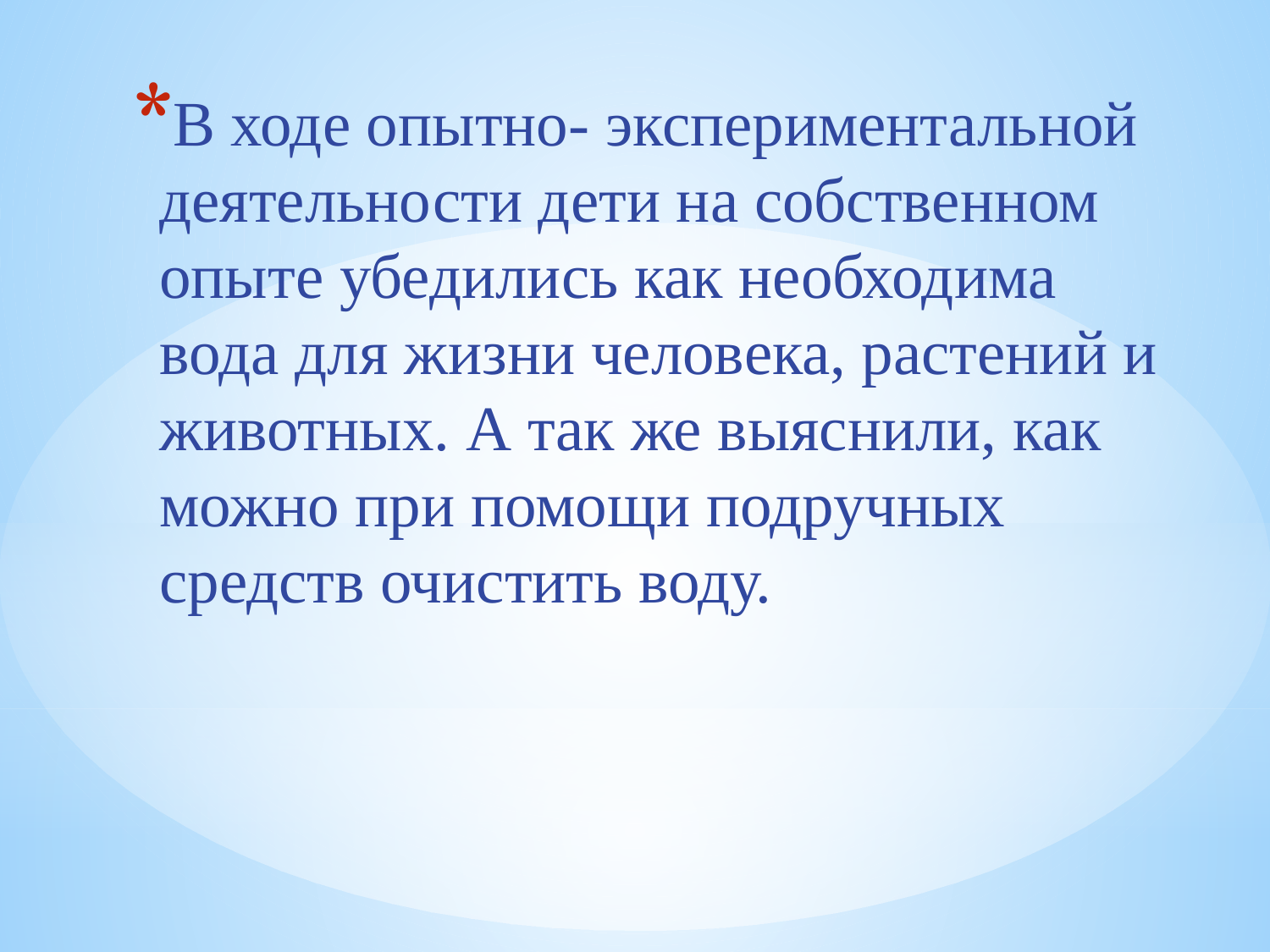

В ходе опытно- экспериментальной деятельности дети на собственном опыте убедились как необходима вода для жизни человека, растений и животных. А так же выяснили, как можно при помощи подручных средств очистить воду.